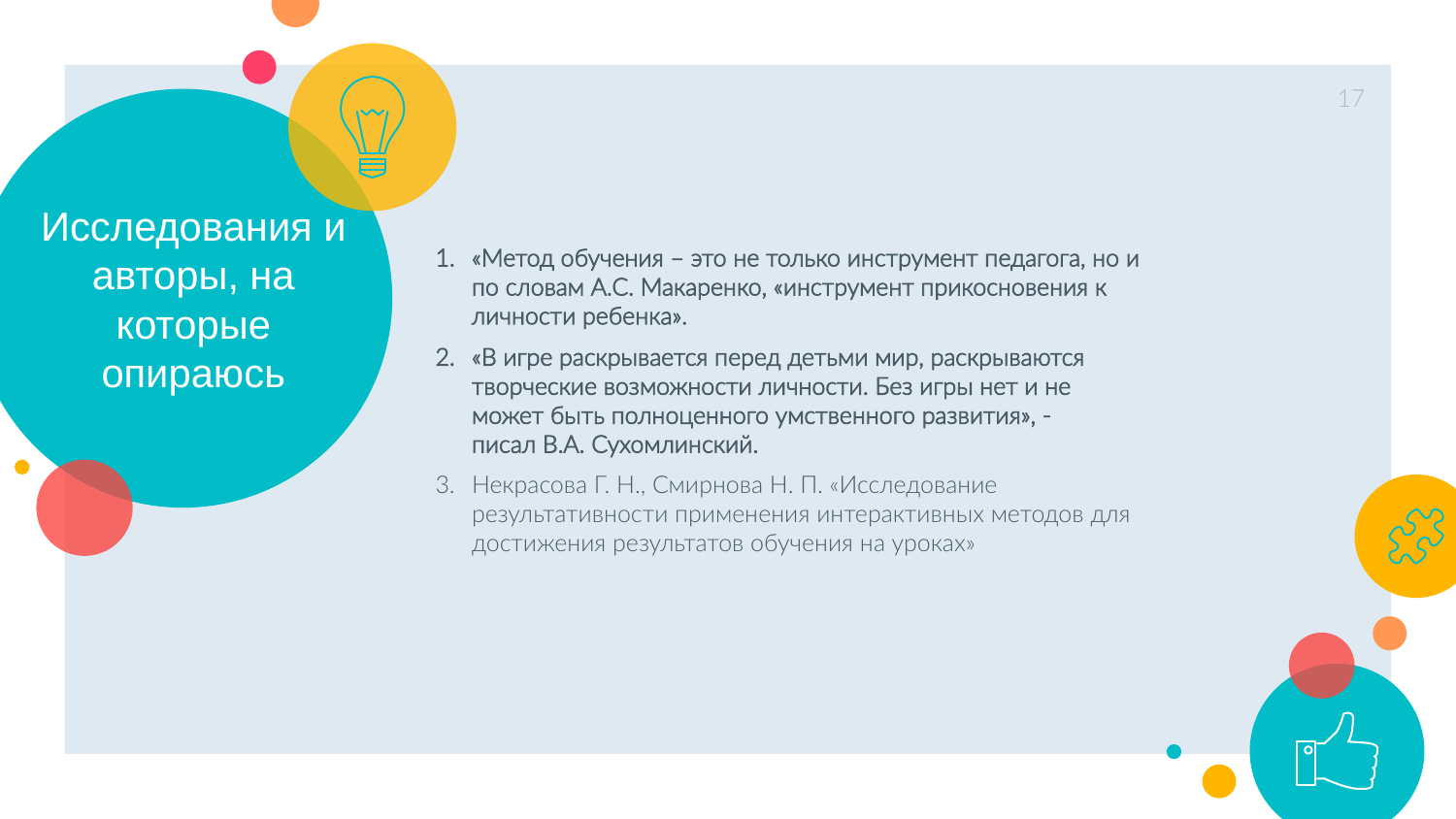

17
# Исследования и авторы, на которые опираюсь
«Метод обучения – это не только инструмент педагога, но и по словам А.С. Макаренко, «инструмент прикосновения к личности ребенка».
«В игре раскрывается перед детьми мир, раскрываются творческие возможности личности. Без игры нет и не может быть полноценного умственного развития», - писал В.А. Сухомлинский.
Некрасова Г. Н., Смирнова Н. П. «Исследование результативности применения интерактивных методов для достижения результатов обучения на уроках»